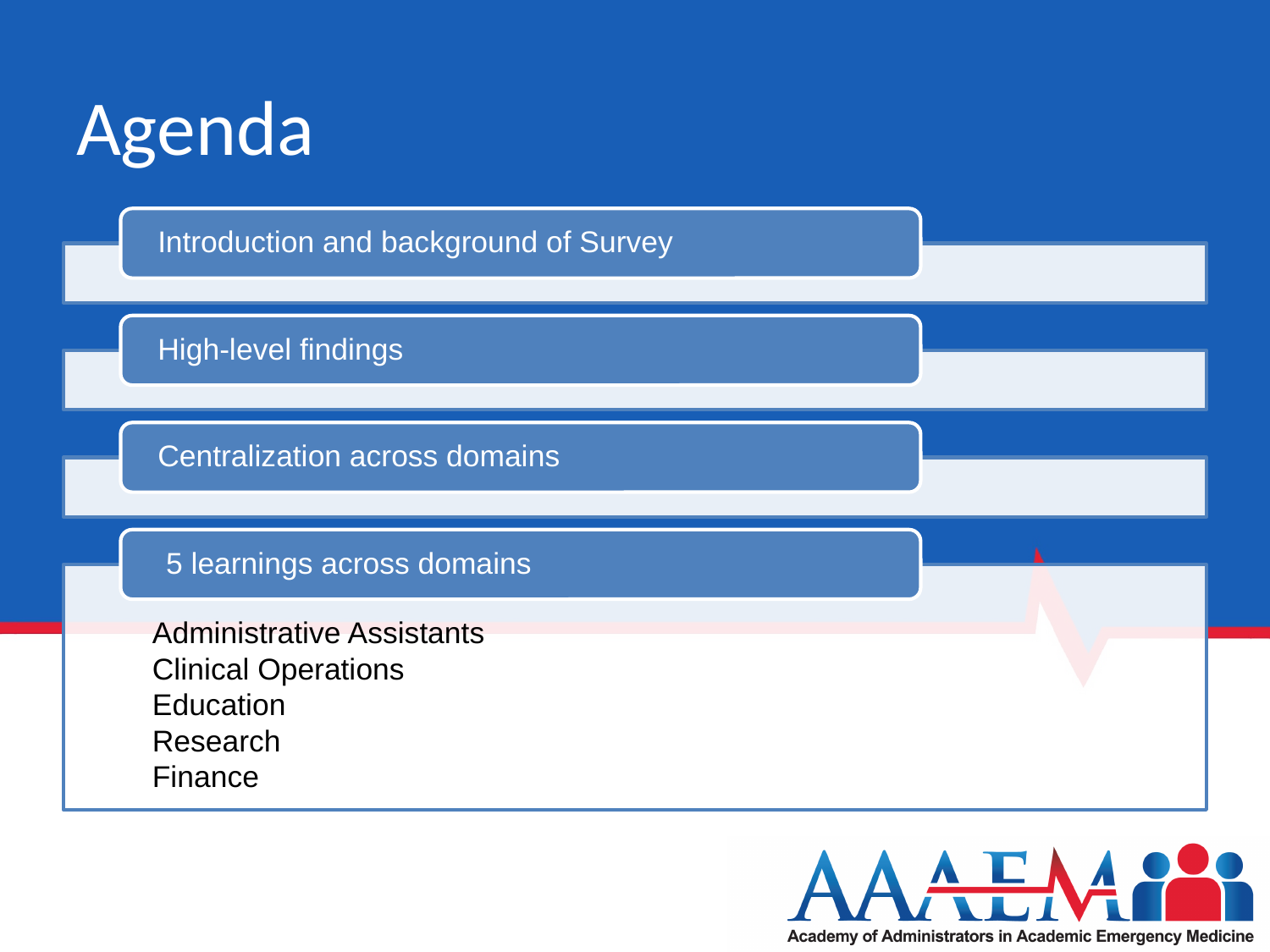

# Agenda
Introduction and background of Survey
High-level findings
Centralization across domains
Administrative Assistants
Clinical Operations
Education
Research
Finance
 5 learnings across domains